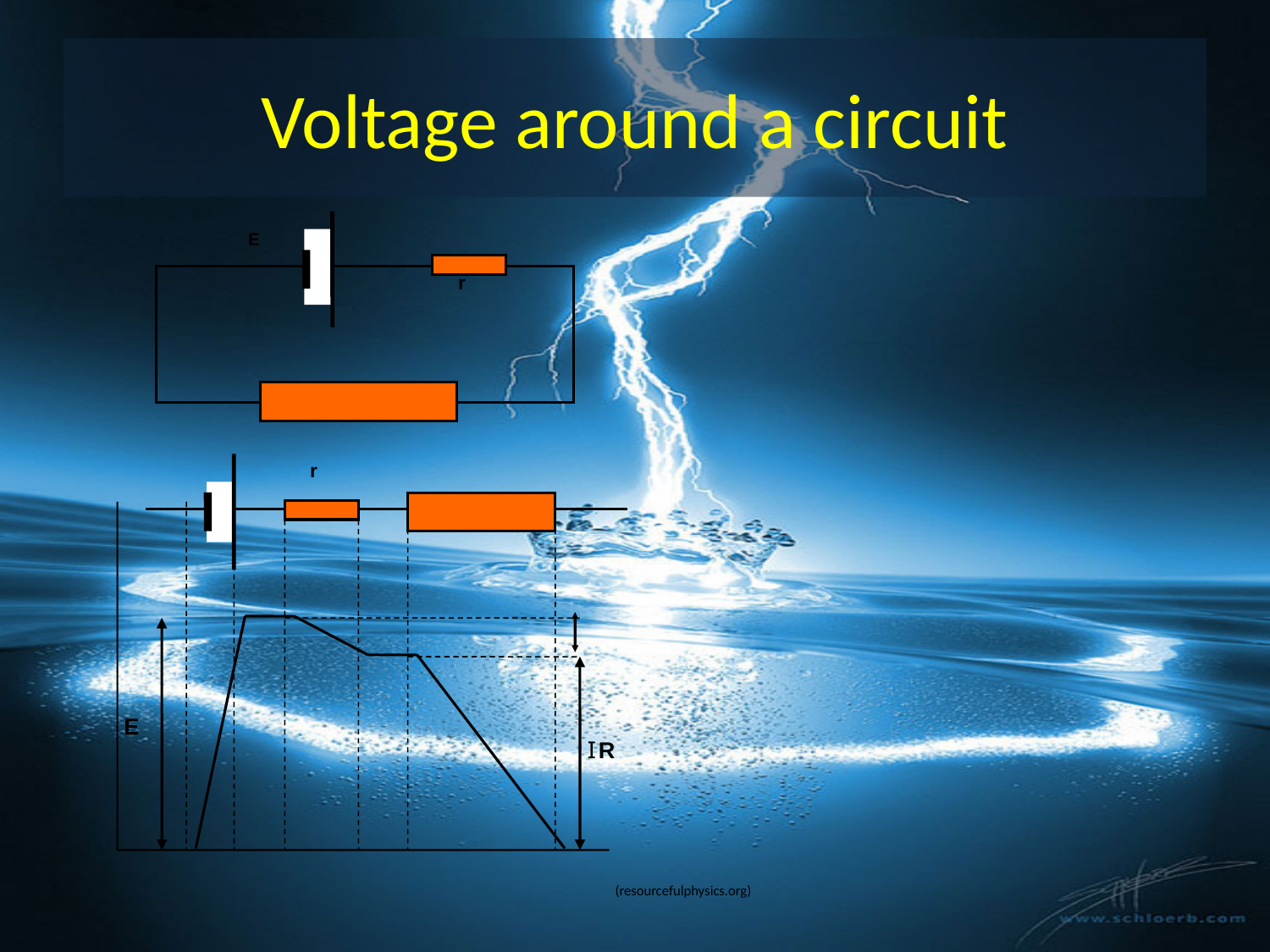

# Voltage around a circuit

E

r

r

IR

E

(resourcefulphysics.org)